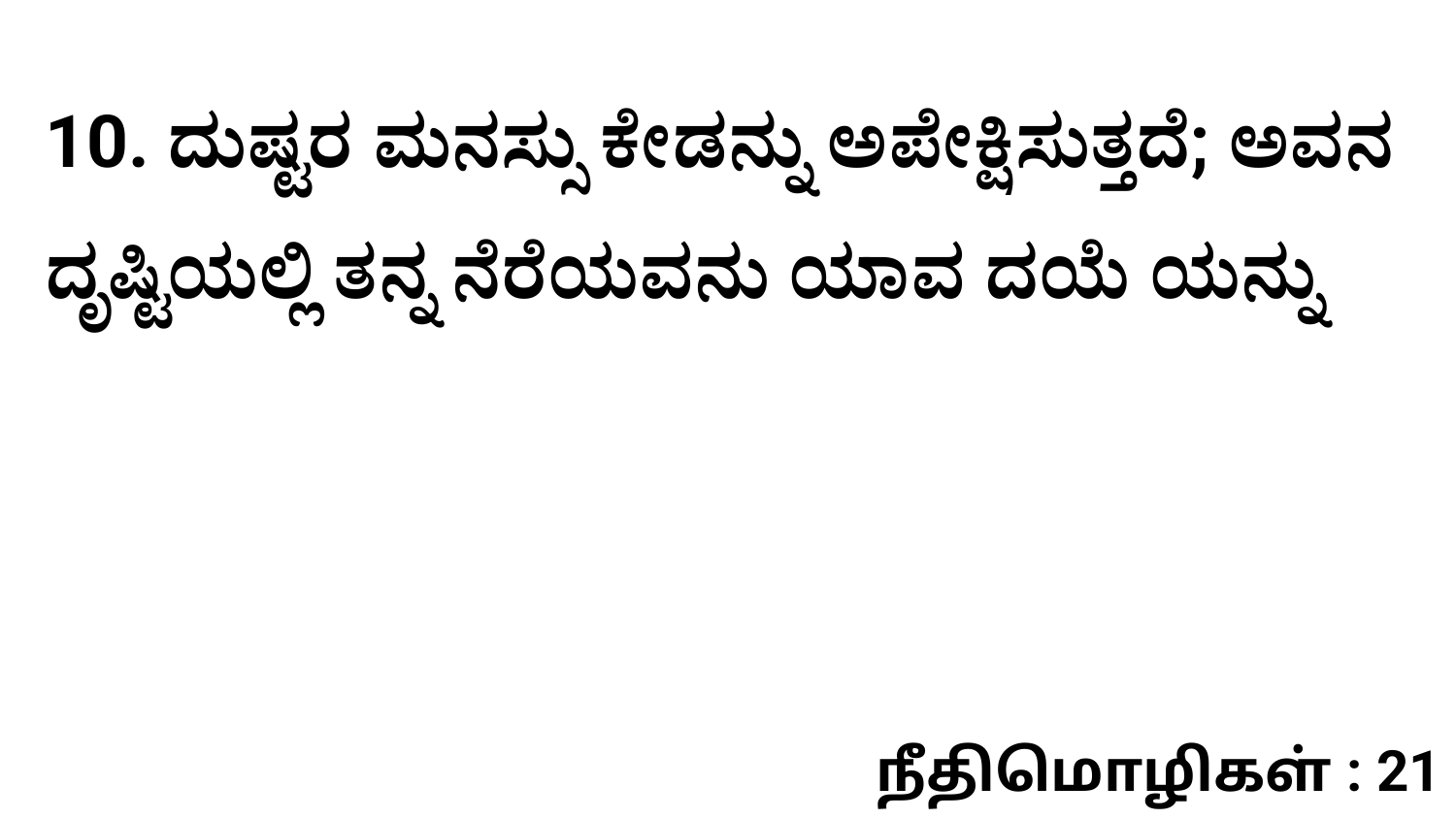

10. ದುಷ್ಟರ ಮನಸ್ಸು ಕೇಡನ್ನು ಅಪೇಕ್ಷಿಸುತ್ತದೆ; ಅವನ ದೃಷ್ಟಿಯಲ್ಲಿ ತನ್ನ ನೆರೆಯವನು ಯಾವ ದಯೆ ಯನ್ನು
நீதிமொழிகள் : 21